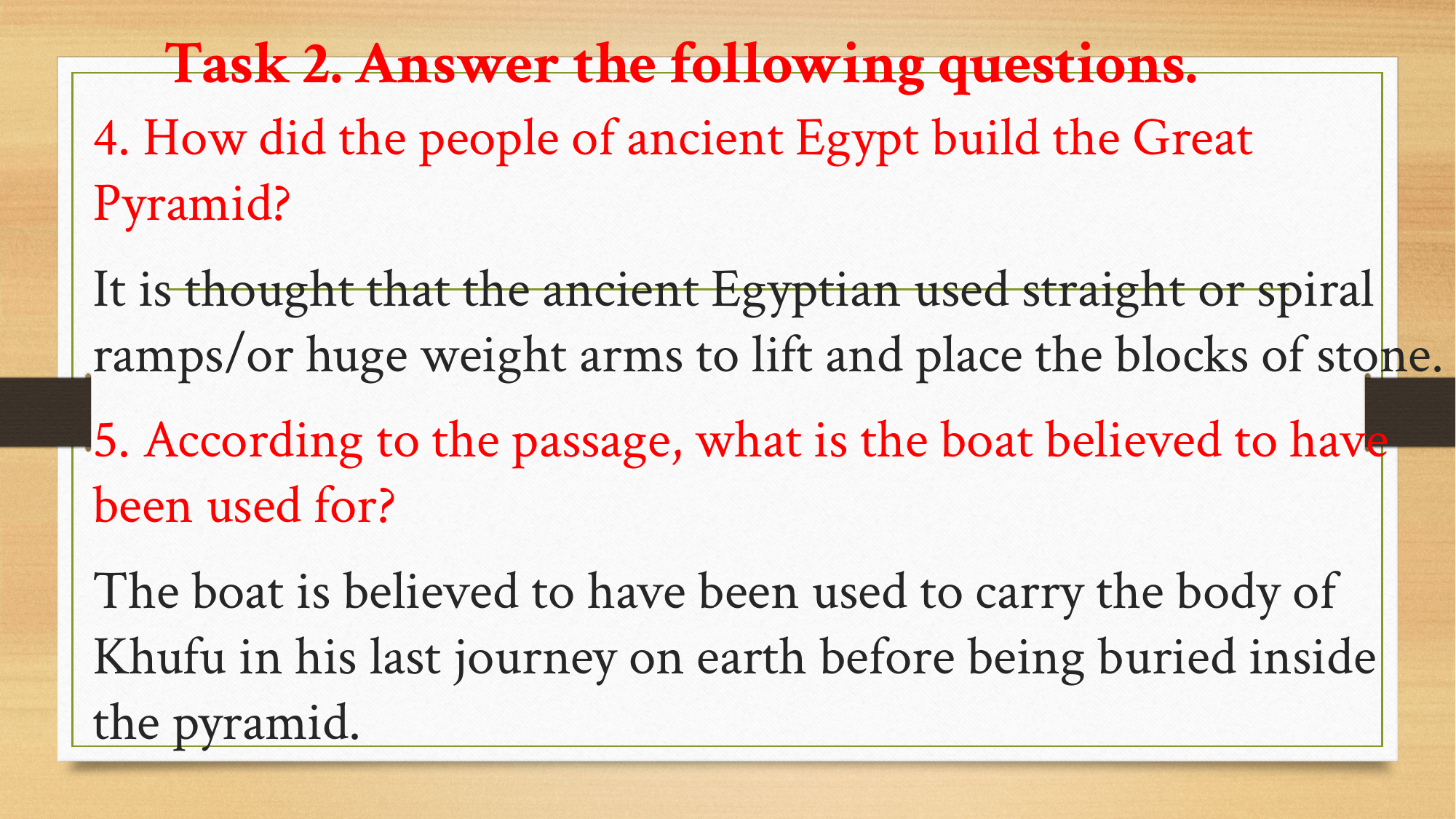

# Task 2. Answer the following questions.
4. How did the people of ancient Egypt build the Great Pyramid?
It is thought that the ancient Egyptian used straight or spiral ramps/or huge weight arms to lift and place the blocks of stone.
5. According to the passage, what is the boat believed to have been used for?
The boat is believed to have been used to carry the body of Khufu in his last journey on earth before being buried inside the pyramid.